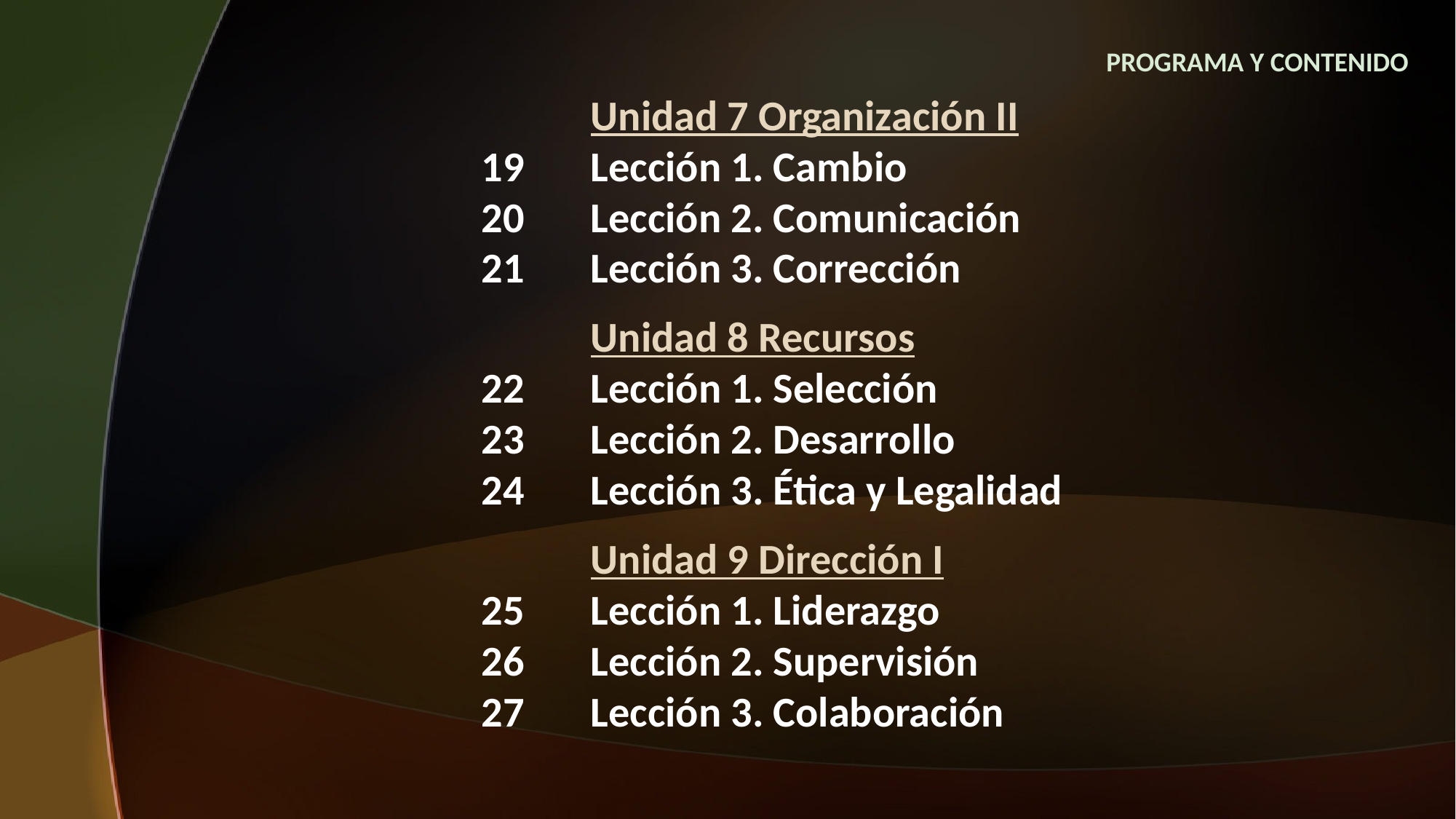

PROGRAMA Y CONTENIDO
	Unidad 7 Organización II
19	Lección 1. Cambio
20	Lección 2. Comunicación
21	Lección 3. Corrección

	Unidad 8 Recursos
22	Lección 1. Selección
23	Lección 2. Desarrollo
24	Lección 3. Ética y Legalidad

	Unidad 9 Dirección I
25	Lección 1. Liderazgo
26	Lección 2. Supervisión
27	Lección 3. Colaboración
#